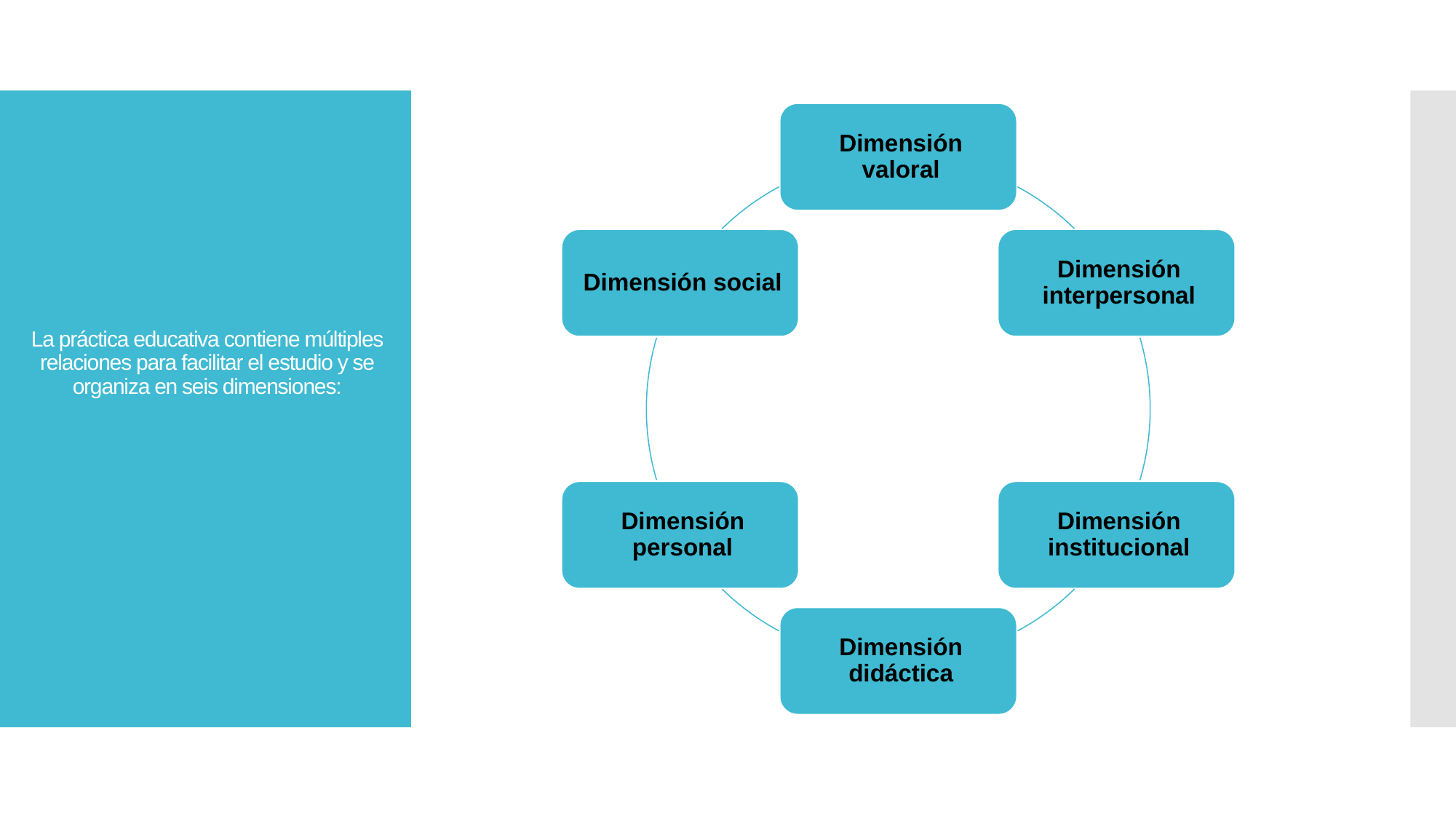

Dimensión valoral
Dimensión interpersonal
Dimensión institucional
Dimensión didáctica
Dimensión personal
Dimensión social
# La práctica educativa contiene múltiples relaciones para facilitar el estudio y se organiza en seis dimensiones: